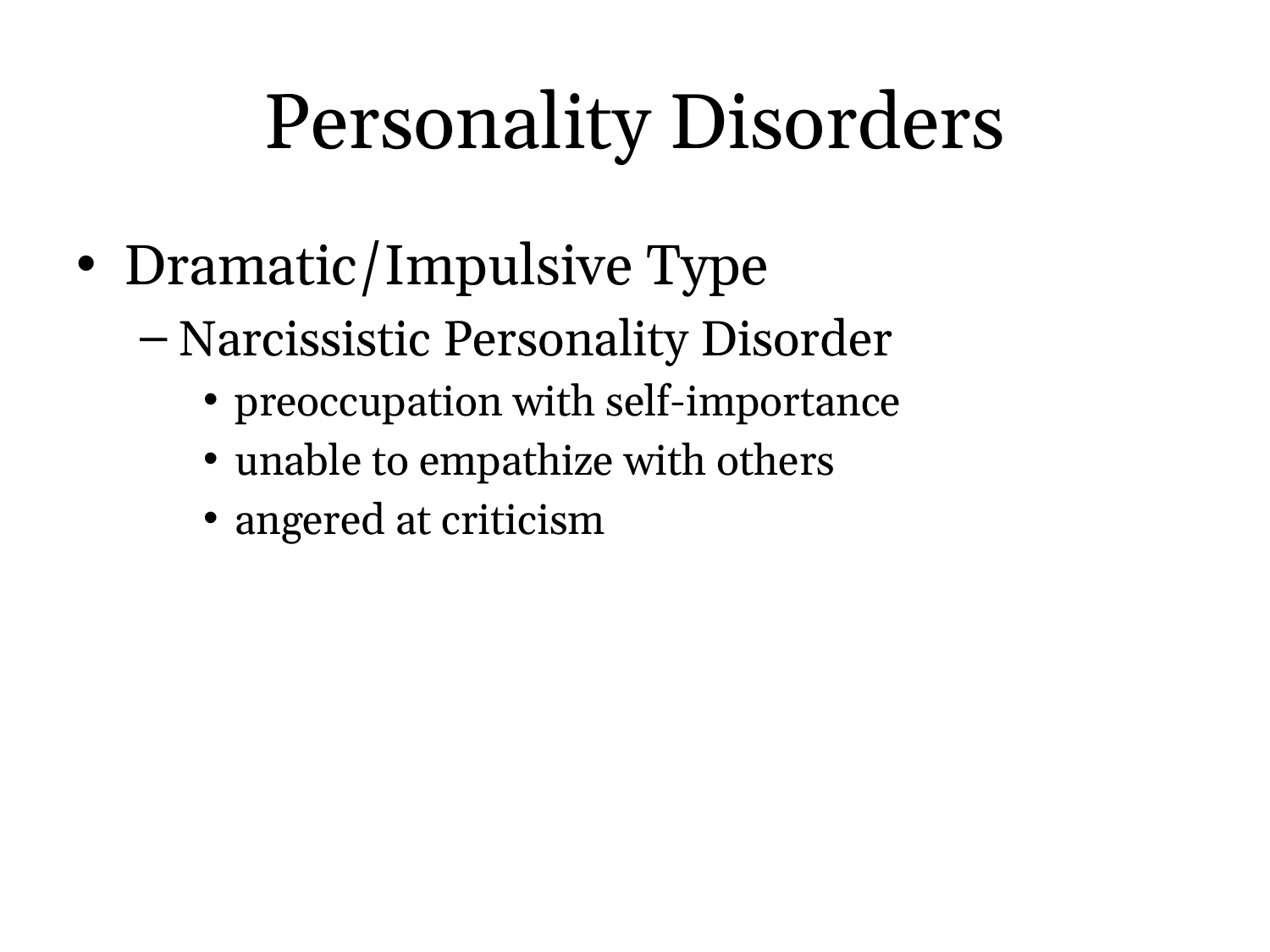

Personality Disorders
Dramatic/Impulsive Type
Narcissistic Personality Disorder
preoccupation with self-importance
unable to empathize with others
angered at criticism